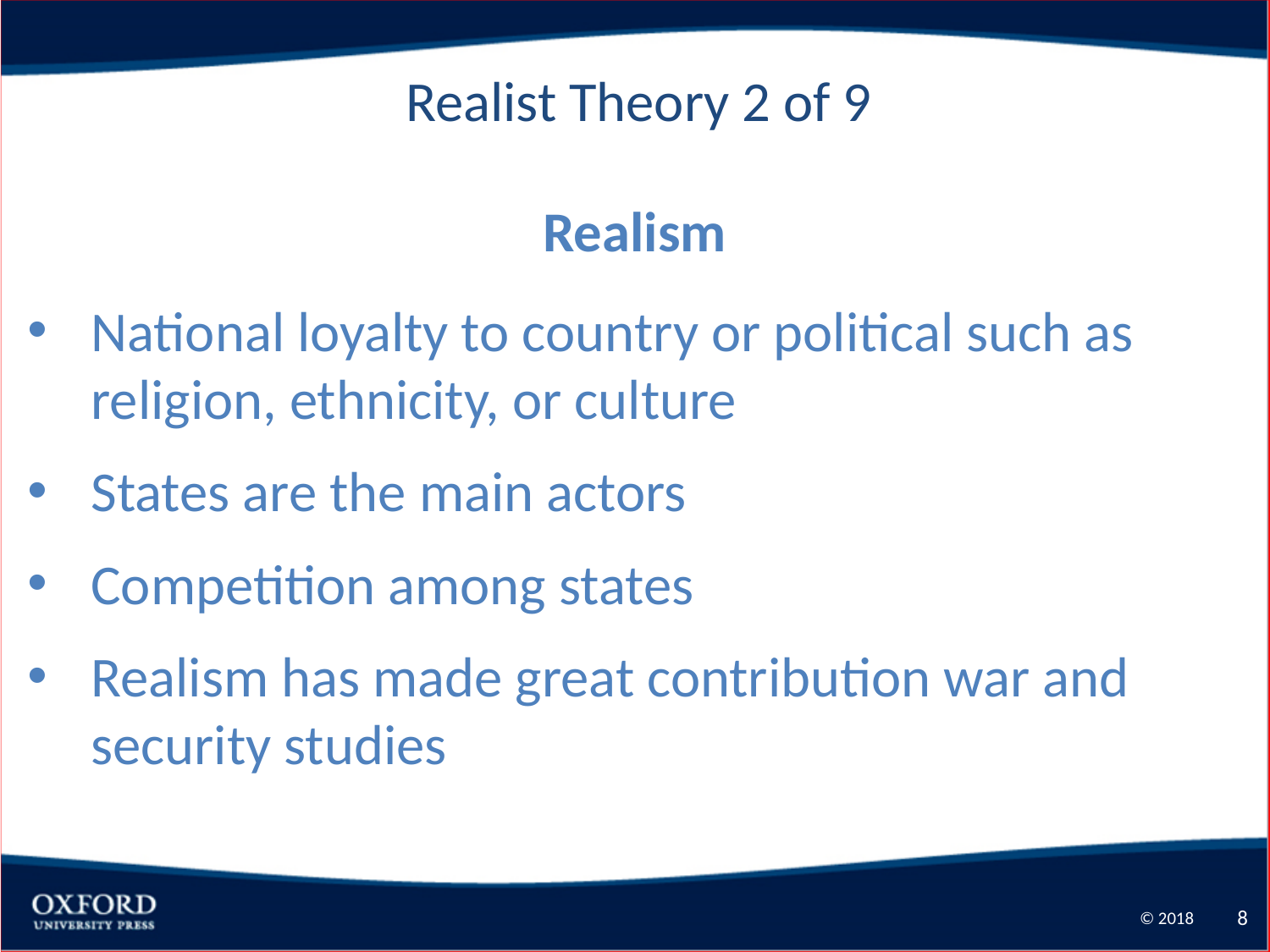

Realist Theory 2 of 9

 Realism
National loyalty to country or political such as religion, ethnicity, or culture
States are the main actors
Competition among states
Realism has made great contribution war and security studies